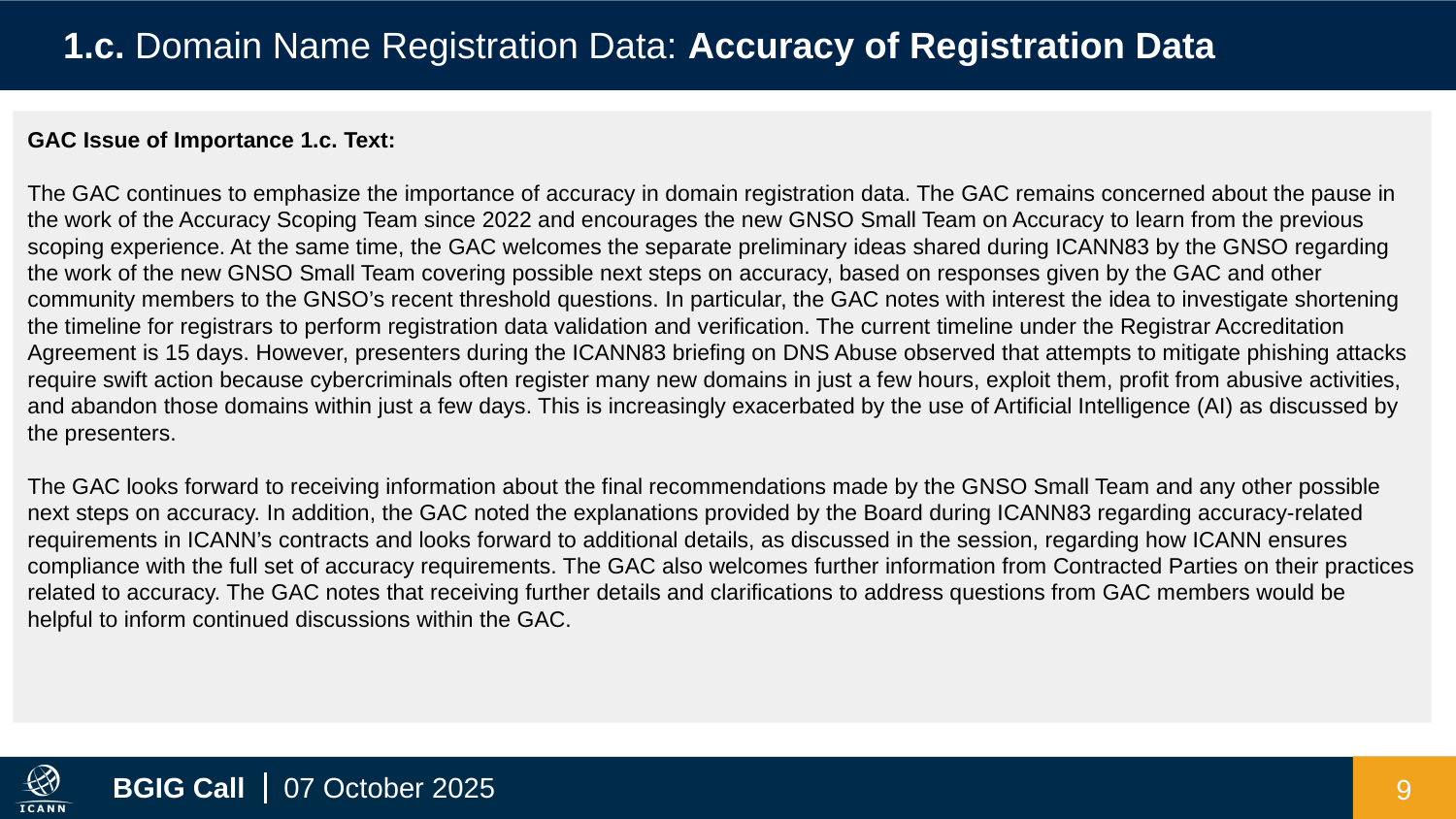

1.c. Domain Name Registration Data: Accuracy of Registration Data

GAC Issue of Importance 1.c. Text:
The GAC continues to emphasize the importance of accuracy in domain registration data. The GAC remains concerned about the pause in the work of the Accuracy Scoping Team since 2022 and encourages the new GNSO Small Team on Accuracy to learn from the previous scoping experience. At the same time, the GAC welcomes the separate preliminary ideas shared during ICANN83 by the GNSO regarding the work of the new GNSO Small Team covering possible next steps on accuracy, based on responses given by the GAC and other community members to the GNSO’s recent threshold questions. In particular, the GAC notes with interest the idea to investigate shortening the timeline for registrars to perform registration data validation and verification. The current timeline under the Registrar Accreditation Agreement is 15 days. However, presenters during the ICANN83 briefing on DNS Abuse observed that attempts to mitigate phishing attacks require swift action because cybercriminals often register many new domains in just a few hours, exploit them, profit from abusive activities, and abandon those domains within just a few days. This is increasingly exacerbated by the use of Artificial Intelligence (AI) as discussed by the presenters.

The GAC looks forward to receiving information about the final recommendations made by the GNSO Small Team and any other possible next steps on accuracy. In addition, the GAC noted the explanations provided by the Board during ICANN83 regarding accuracy-related requirements in ICANN’s contracts and looks forward to additional details, as discussed in the session, regarding how ICANN ensures compliance with the full set of accuracy requirements. The GAC also welcomes further information from Contracted Parties on their practices related to accuracy. The GAC notes that receiving further details and clarifications to address questions from GAC members would be helpful to inform continued discussions within the GAC.